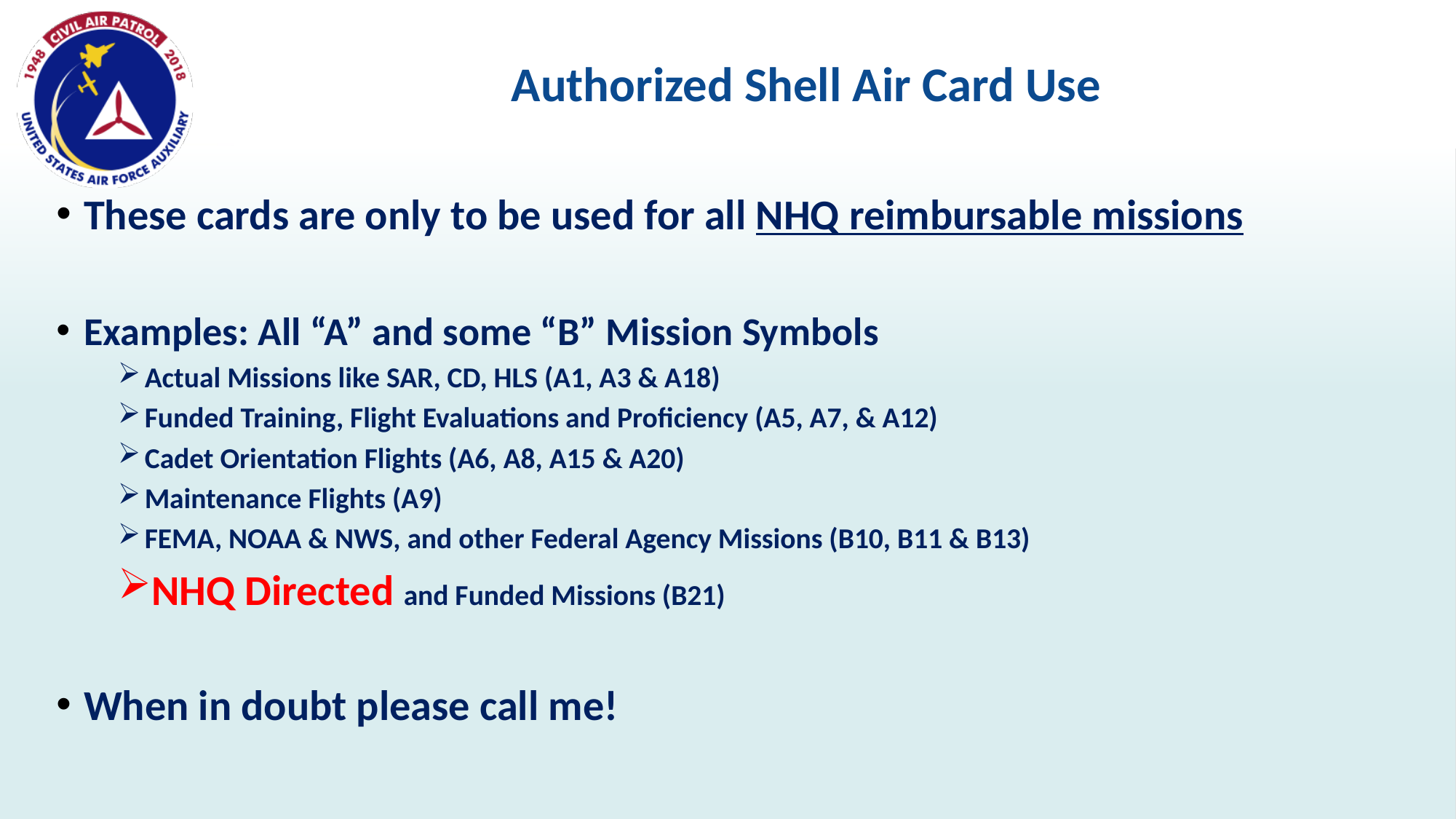

# Authorized Shell Air Card Use
These cards are only to be used for all NHQ reimbursable missions

Examples: All “A” and some “B” Mission Symbols
Actual Missions like SAR, CD, HLS (A1, A3 & A18)
Funded Training, Flight Evaluations and Proficiency (A5, A7, & A12)
Cadet Orientation Flights (A6, A8, A15 & A20)
Maintenance Flights (A9)
FEMA, NOAA & NWS, and other Federal Agency Missions (B10, B11 & B13)
NHQ Directed and Funded Missions (B21)

When in doubt please call me!